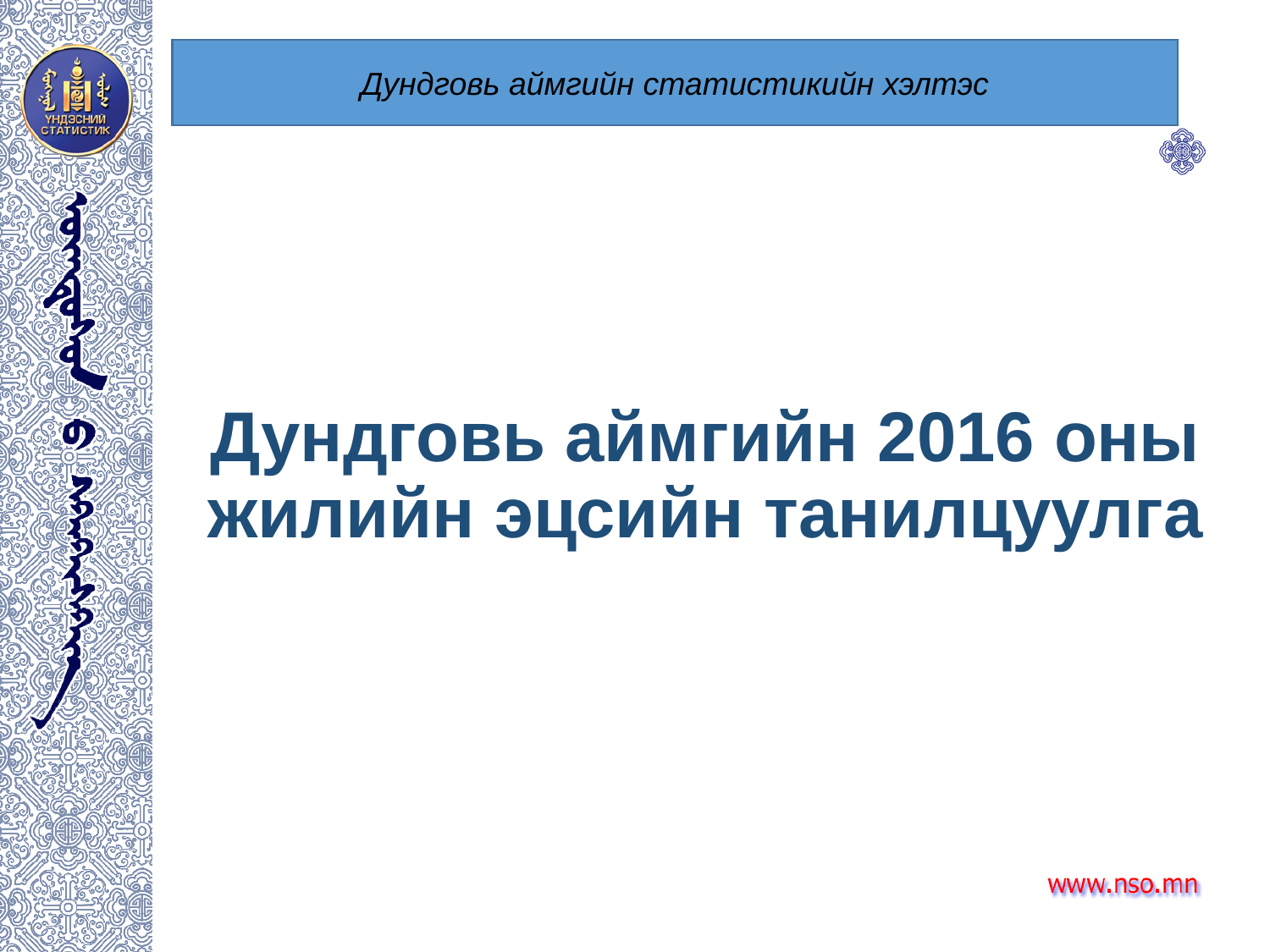

Дундговь аймгийн статистикийн хэлтэс
# Дундговь аймгийн 2016 оны жилийн эцсийн танилцуулга